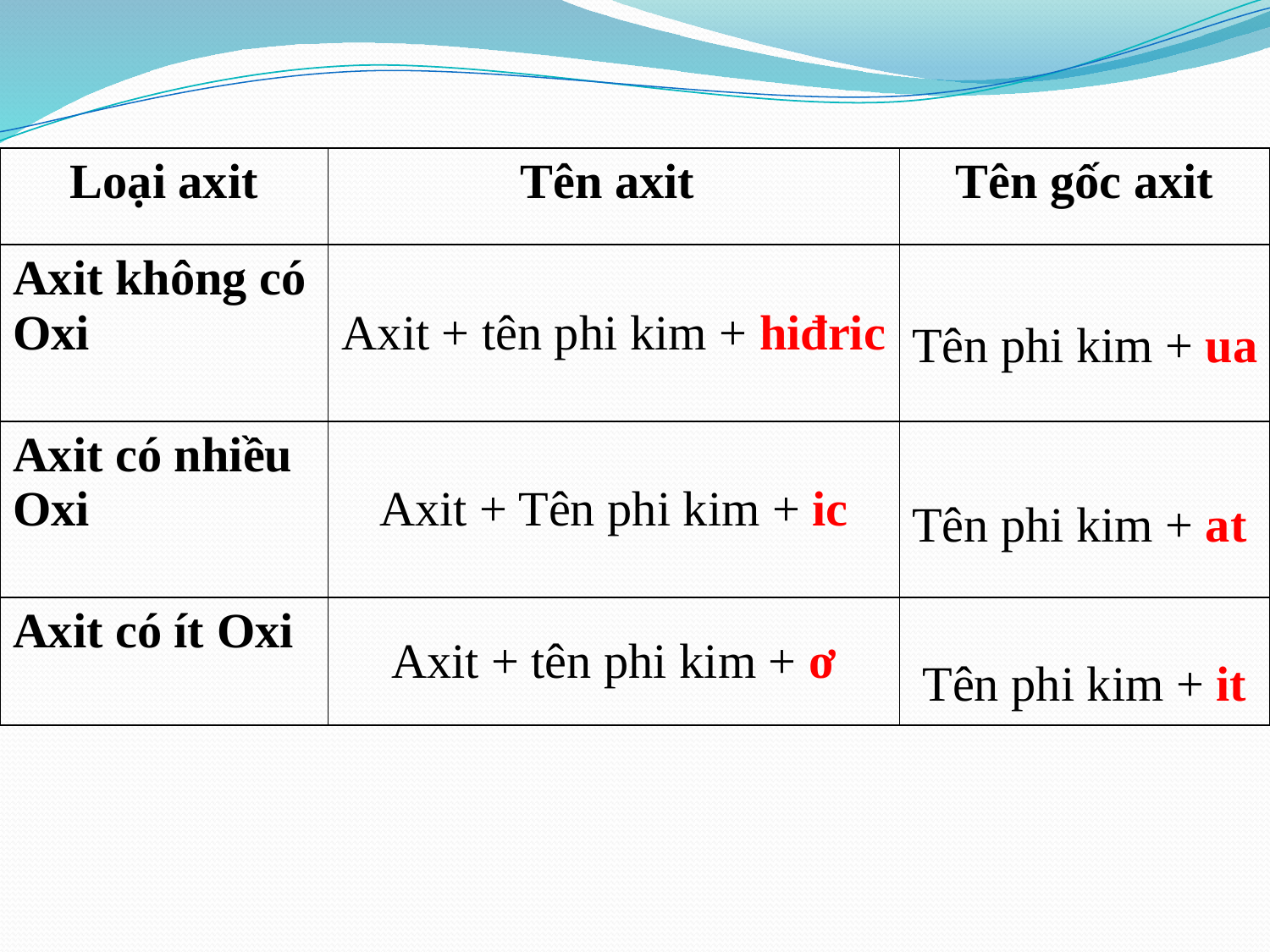

| Loại axit | Tên axit | Tên gốc axit |
| --- | --- | --- |
| Axit không có Oxi | Axit + tên phi kim + hiđric |  |
| Axit có nhiều Oxi | Axit + Tên phi kim + ic |  |
| Axit có ít Oxi | Axit + tên phi kim + ơ |  |
Tên phi kim + ua

Tên phi kim + at

Tên phi kim + it